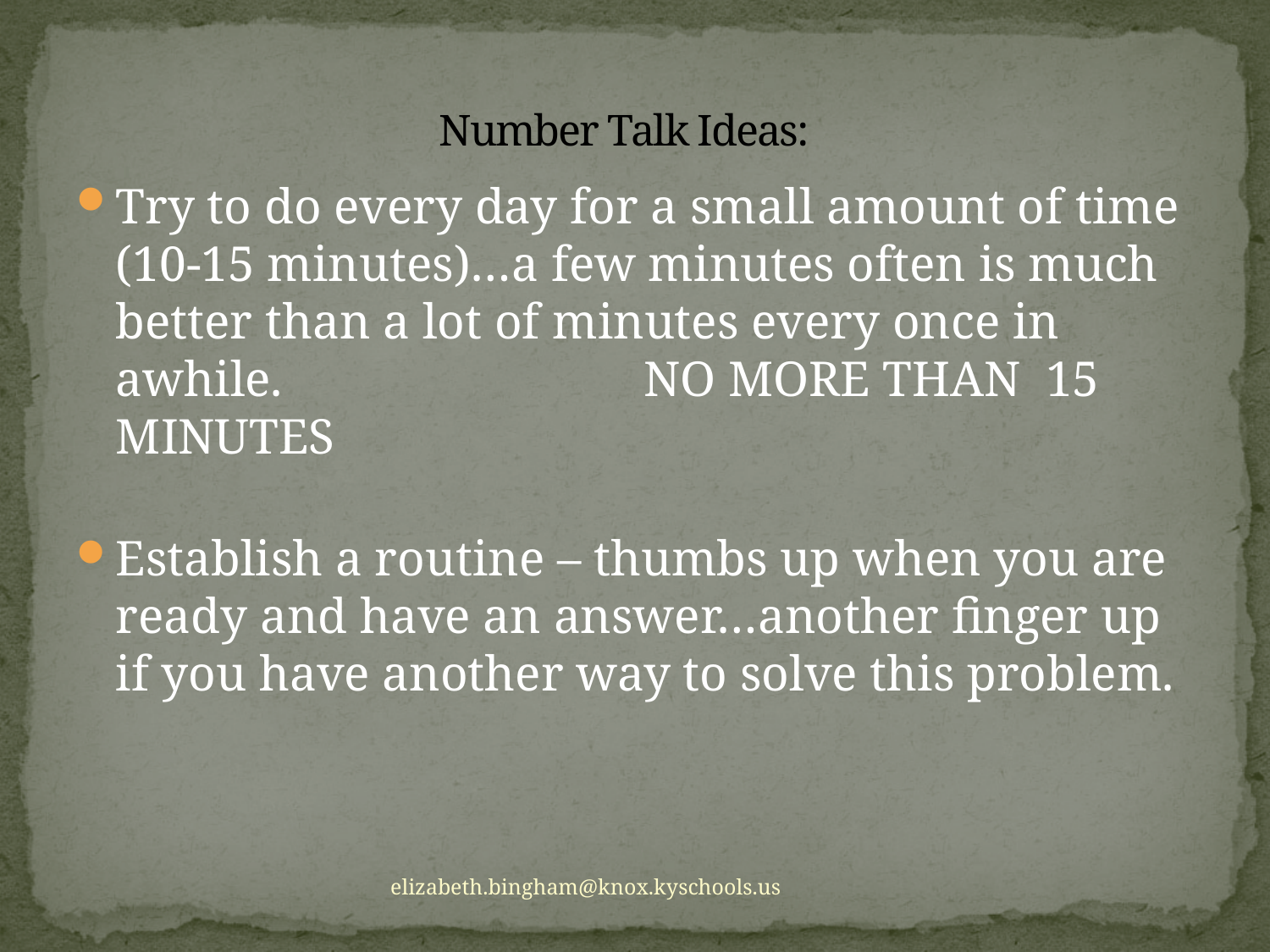

# Number Talk Ideas:
Try to do every day for a small amount of time (10-15 minutes)…a few minutes often is much better than a lot of minutes every once in awhile.                             NO MORE THAN  15 MINUTES

Establish a routine – thumbs up when you are ready and have an answer…another finger up if you have another way to solve this problem.

elizabeth.bingham@knox.kyschools.us